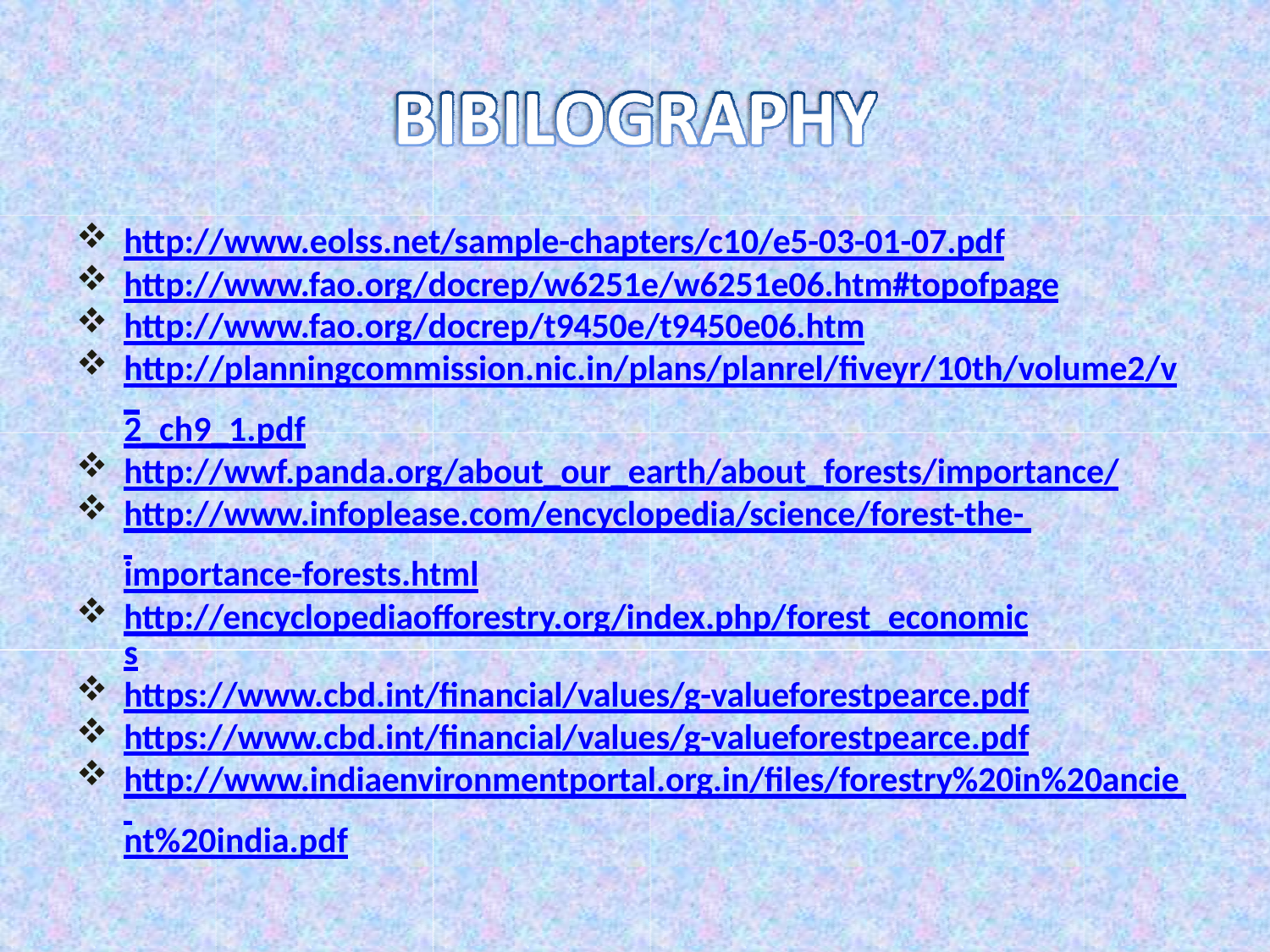

http://www.eolss.net/sample-chapters/c10/e5-03-01-07.pdf
http://www.fao.org/docrep/w6251e/w6251e06.htm#topofpage
http://www.fao.org/docrep/t9450e/t9450e06.htm
http://planningcommission.nic.in/plans/planrel/fiveyr/10th/volume2/v  2_ch9_1.pdf
http://wwf.panda.org/about_our_earth/about_forests/importance/
http://www.infoplease.com/encyclopedia/science/forest-the-  importance-forests.html
http://encyclopediaofforestry.org/index.php/forest_economics
https://www.cbd.int/financial/values/g-valueforestpearce.pdf
https://www.cbd.int/financial/values/g-valueforestpearce.pdf
http://www.indiaenvironmentportal.org.in/files/forestry%20in%20ancie  nt%20india.pdf